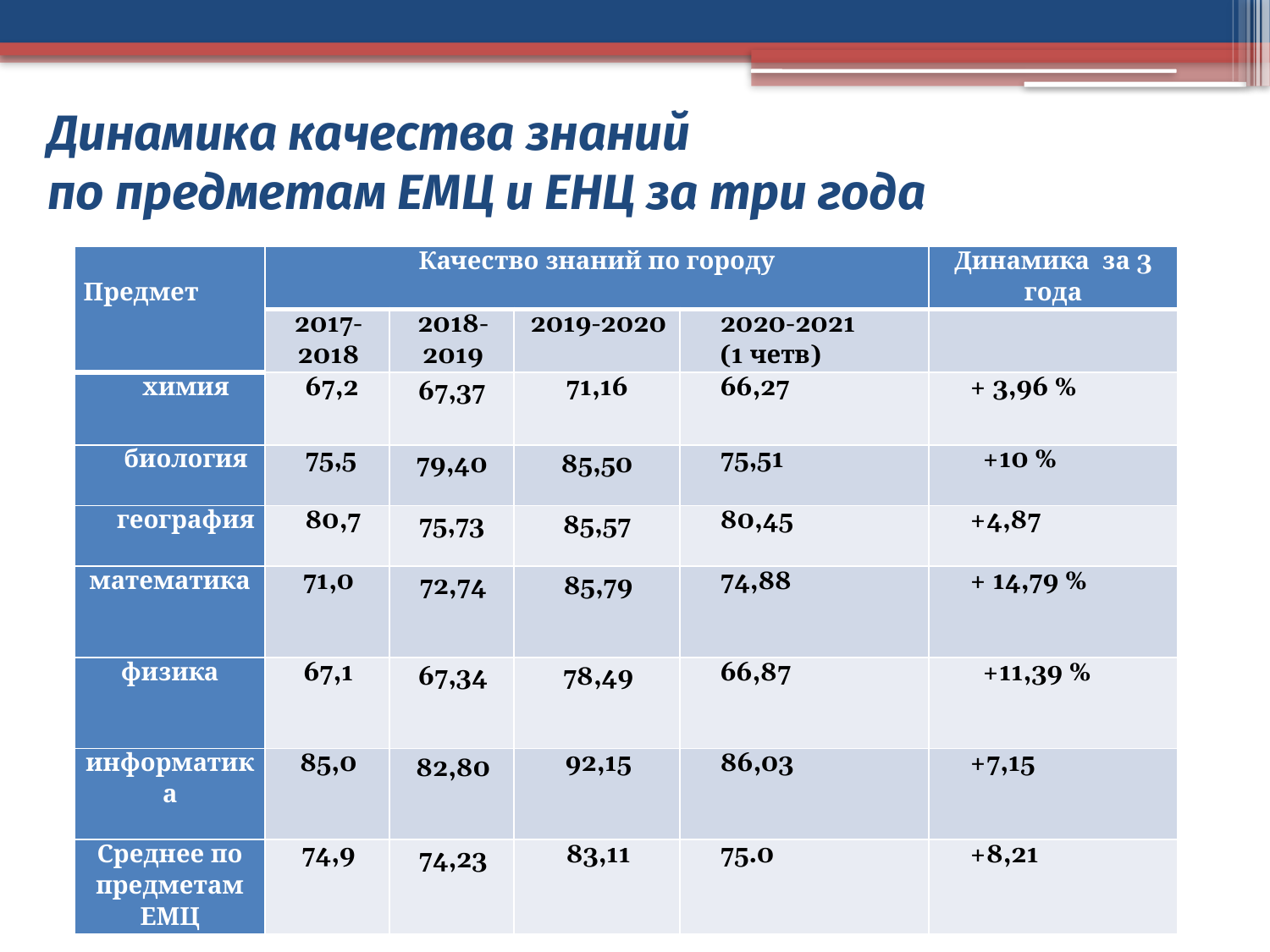

# Динамика качества знаний по предметам ЕМЦ и ЕНЦ за три года
| Предмет | Качество знаний по городу |  |  |  | Динамика за 3 года |
| --- | --- | --- | --- | --- | --- |
|  | 2017-2018 | 2018-2019 | 2019-2020 | 2020-2021 (1 четв) |  |
| химия | 67,2 | 67,37 | 71,16 | 66,27 | + 3,96 % |
| биология | 75,5 | 79,40 | 85,50 | 75,51 | +10 % |
| география | 80,7 | 75,73 | 85,57 | 80,45 | +4,87 |
| математика | 71,0 | 72,74 | 85,79 | 74,88 | + 14,79 % |
| физика | 67,1 | 67,34 | 78,49 | 66,87 | +11,39 % |
| информатика | 85,0 | 82,80 | 92,15 | 86,03 | +7,15 |
| Среднее по предметам ЕМЦ | 74,9 | 74,23 | 83,11 | 75.0 | +8,21 |